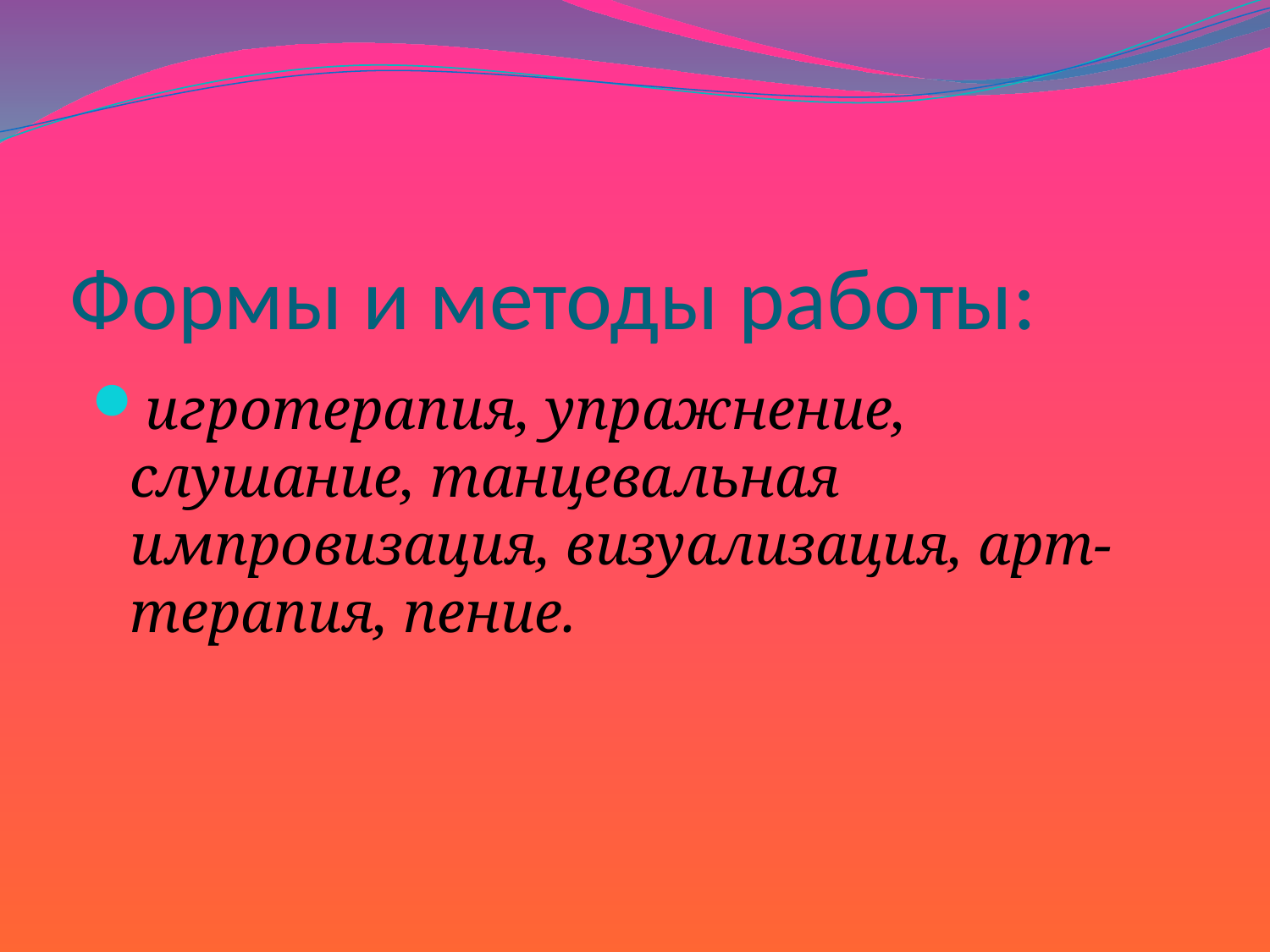

# Формы и методы работы:
игротерапия, упражнение, слушание, танцевальная импровизация, визуализация, арт-терапия, пение.